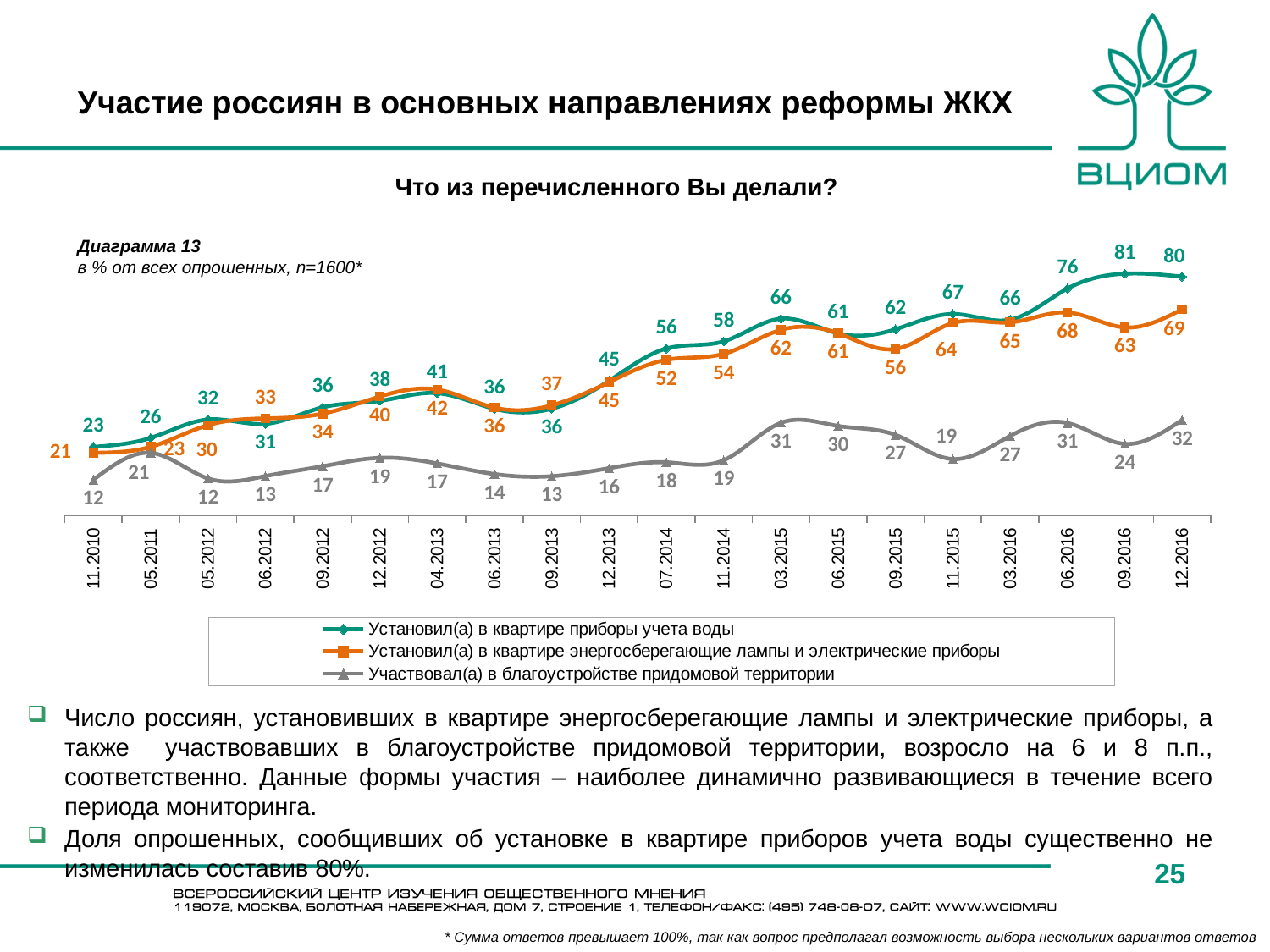

# Участие россиян в основных направлениях реформы ЖКХ

### Chart

| Category | Установил(а) в квартире приборы учета воды | Установил(а) в квартире энергосберегающие лампы и электрические приборы | Участвовал(а) в благоустройстве придомовой территории |
|---|---|---|---|
| 11.2010 | 23.0 | 21.0 | 12.0 |
| 05.2011 | 26.0 | 23.0 | 21.0 |
| 05.2012 | 32.17665615141956 | 30.28391167192429 | 12.429022082018928 |
| 06.2012 | 30.711139081183134 | 32.53618628067967 | 13.215859030837004 |
| 09.2012 | 36.25 | 34.125 | 16.5 |
| 12.2012 | 38.40304182509506 | 39.860583016476554 | 19.328263624841572 |
| 04.2013 | 41.0 | 42.1875 | 17.4375 |
| 06.2013 | 35.75489576753001 | 36.133922931143395 | 13.897662665824384 |
| 09.2013 | 35.794330916282135 | 36.91496374423204 | 13.183915622940013 |
| 12.2013 | 45.125 | 44.6875 | 15.875 |
| 07.2014 | 55.941358024691354 | 52.160493827160494 | 17.824074074074073 |
| 11.2014 | 58.339680121858336 | 54.15079969535416 | 18.50723533891851 |
| 03.2015 | 65.9375 | 62.1875 | 31.0625 |
| 06.2015 | 61.0 | 61.0 | 30.0 |
| 09.2015 | 62.37697351667993 | 55.794106103980624 | 27.00320954660906 |
| 11.2015 | 67.47815230961298 | 64.48189762796504 | 18.913857677902623 |
| 03.2016 | 65.59356136820925 | 64.68812877263582 | 26.65995975855131 |
| 06.2016 | 76.0 | 68.0 | 31.0 |
| 09.2016 | 81.0 | 63.0 | 24.0 |
| 12.2016 | 80.0 | 69.0 | 32.0 |
Что из перечисленного Вы делали?
Диаграмма 13
в % от всех опрошенных, n=1600*
Число россиян, установивших в квартире энергосберегающие лампы и электрические приборы, а также  участвовавших в благоустройстве придомовой территории, возросло на 6 и 8 п.п., соответственно. Данные формы участия – наиболее динамично развивающиеся в течение всего периода мониторинга.
Доля опрошенных, сообщивших об установке в квартире приборов учета воды существенно не изменилась составив 80%.
25
* Сумма ответов превышает 100%, так как вопрос предполагал возможность выбора нескольких вариантов ответов